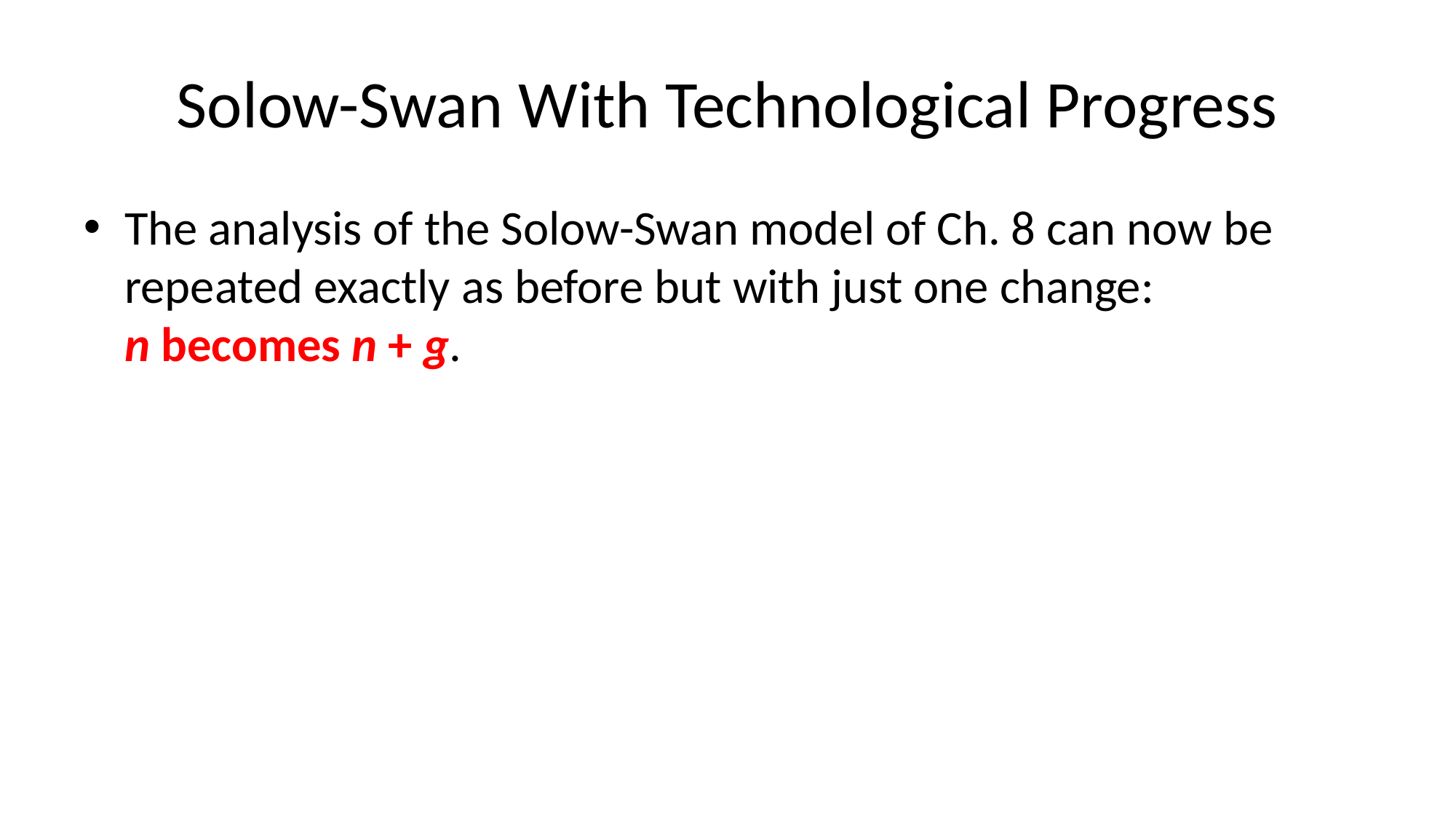

# Solow-Swan With Technological Progress
The analysis of the Solow-Swan model of Ch. 8 can now be repeated exactly as before but with just one change:
n becomes n + g.